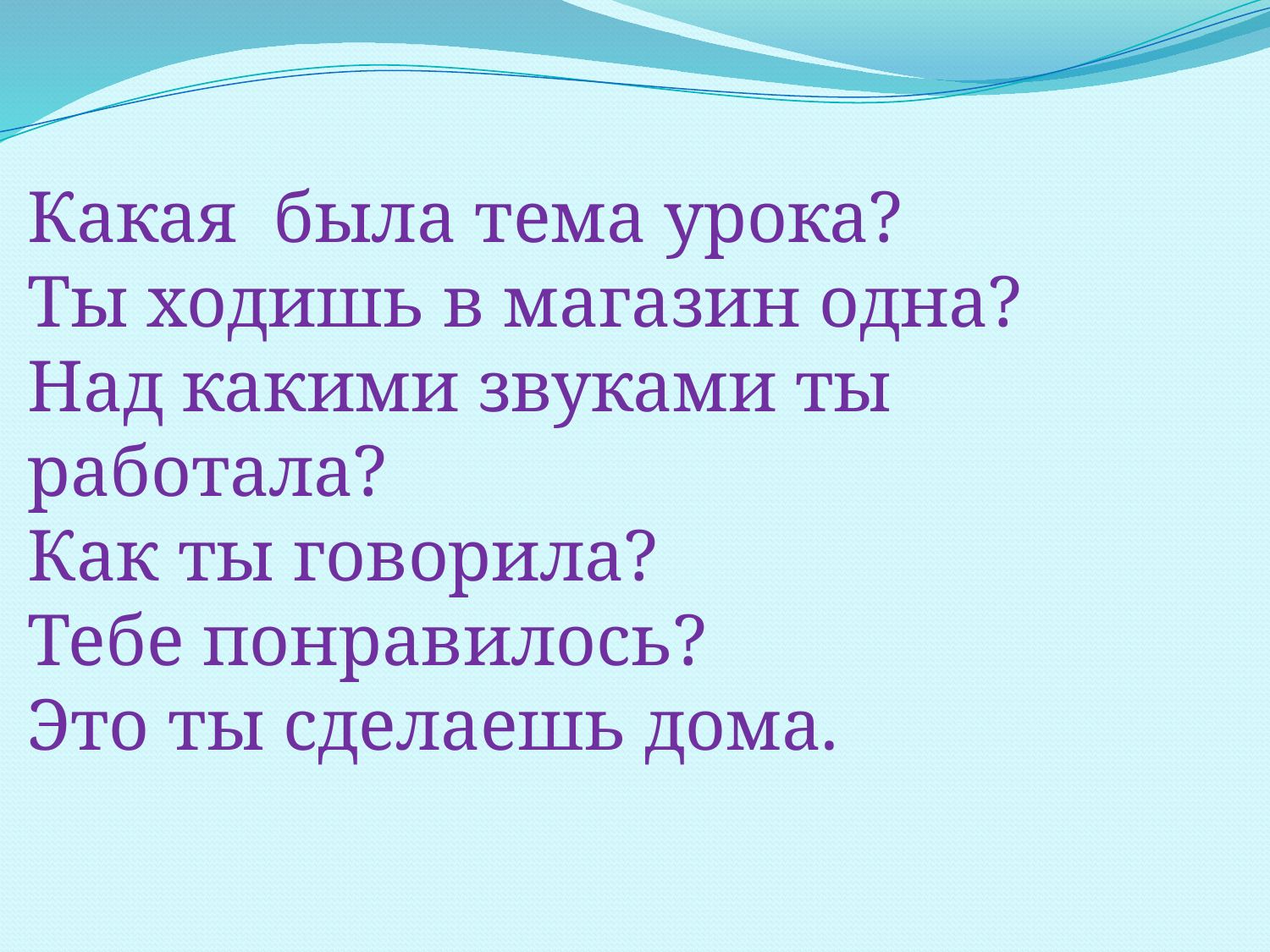

Какая  была тема урока?
Ты ходишь в магазин одна?
Над какими звуками ты работала?
Как ты говорила?
Тебе понравилось?
Это ты сделаешь дома.